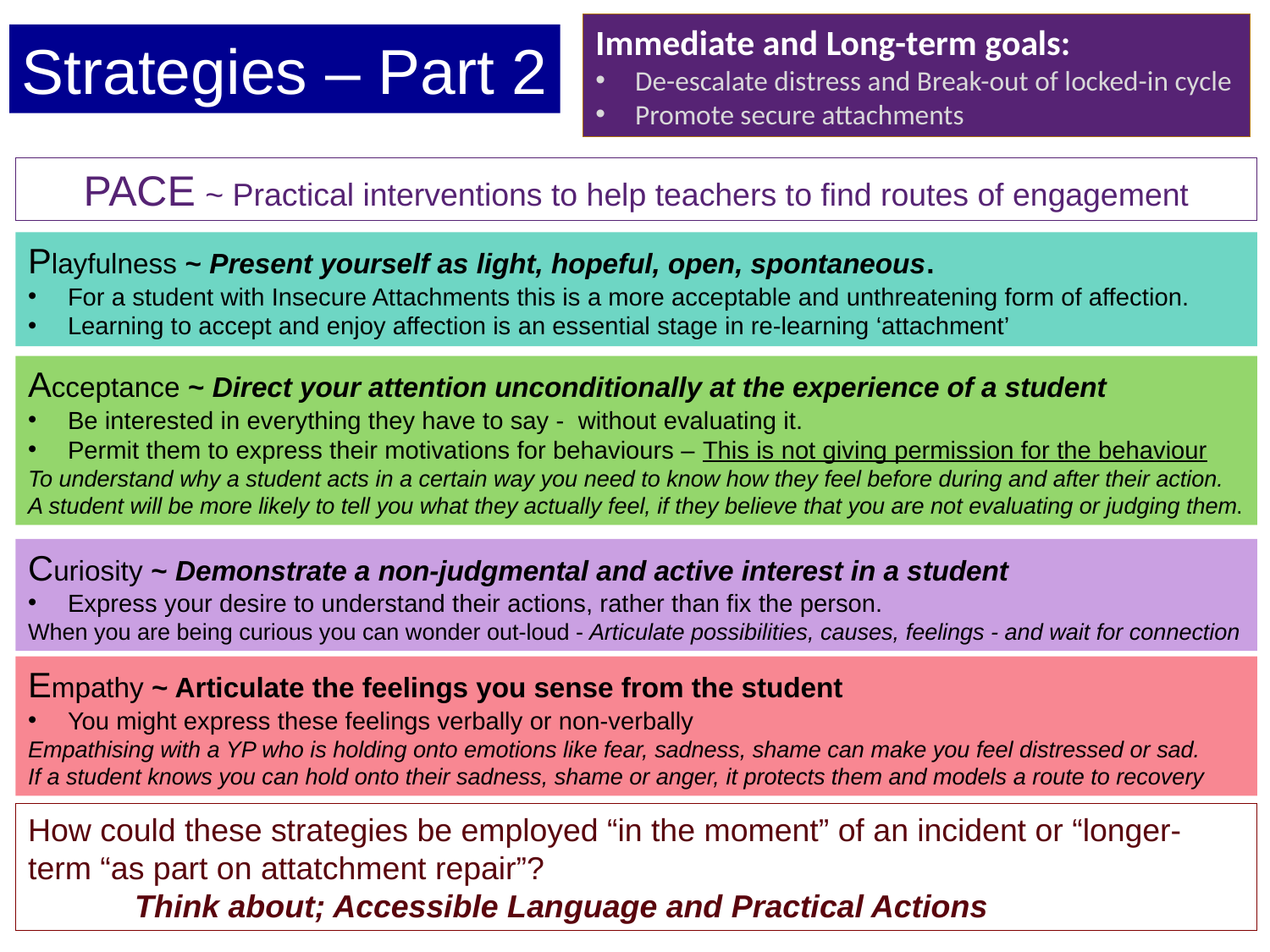

Immediate and Long-term goals:
De-escalate distress and Break-out of locked-in cycle
Promote secure attachments
Strategies – Part 2
PACE ~ Practical interventions to help teachers to find routes of engagement
Playfulness ~ Present yourself as light, hopeful, open, spontaneous.
For a student with Insecure Attachments this is a more acceptable and unthreatening form of affection.
Learning to accept and enjoy affection is an essential stage in re-learning ‘attachment’
Acceptance ~ Direct your attention unconditionally at the experience of a student
Be interested in everything they have to say -  without evaluating it.
Permit them to express their motivations for behaviours – This is not giving permission for the behaviour
To understand why a student acts in a certain way you need to know how they feel before during and after their action.
A student will be more likely to tell you what they actually feel, if they believe that you are not evaluating or judging them.
Curiosity ~ Demonstrate a non-judgmental and active interest in a student
Express your desire to understand their actions, rather than fix the person.
When you are being curious you can wonder out-loud - Articulate possibilities, causes, feelings - and wait for connection
Empathy ~ Articulate the feelings you sense from the student
You might express these feelings verbally or non-verbally
Empathising with a YP who is holding onto emotions like fear, sadness, shame can make you feel distressed or sad.
If a student knows you can hold onto their sadness, shame or anger, it protects them and models a route to recovery
How could these strategies be employed “in the moment” of an incident or “longer-term “as part on attatchment repair”?
            Think about; Accessible Language and Practical Actions